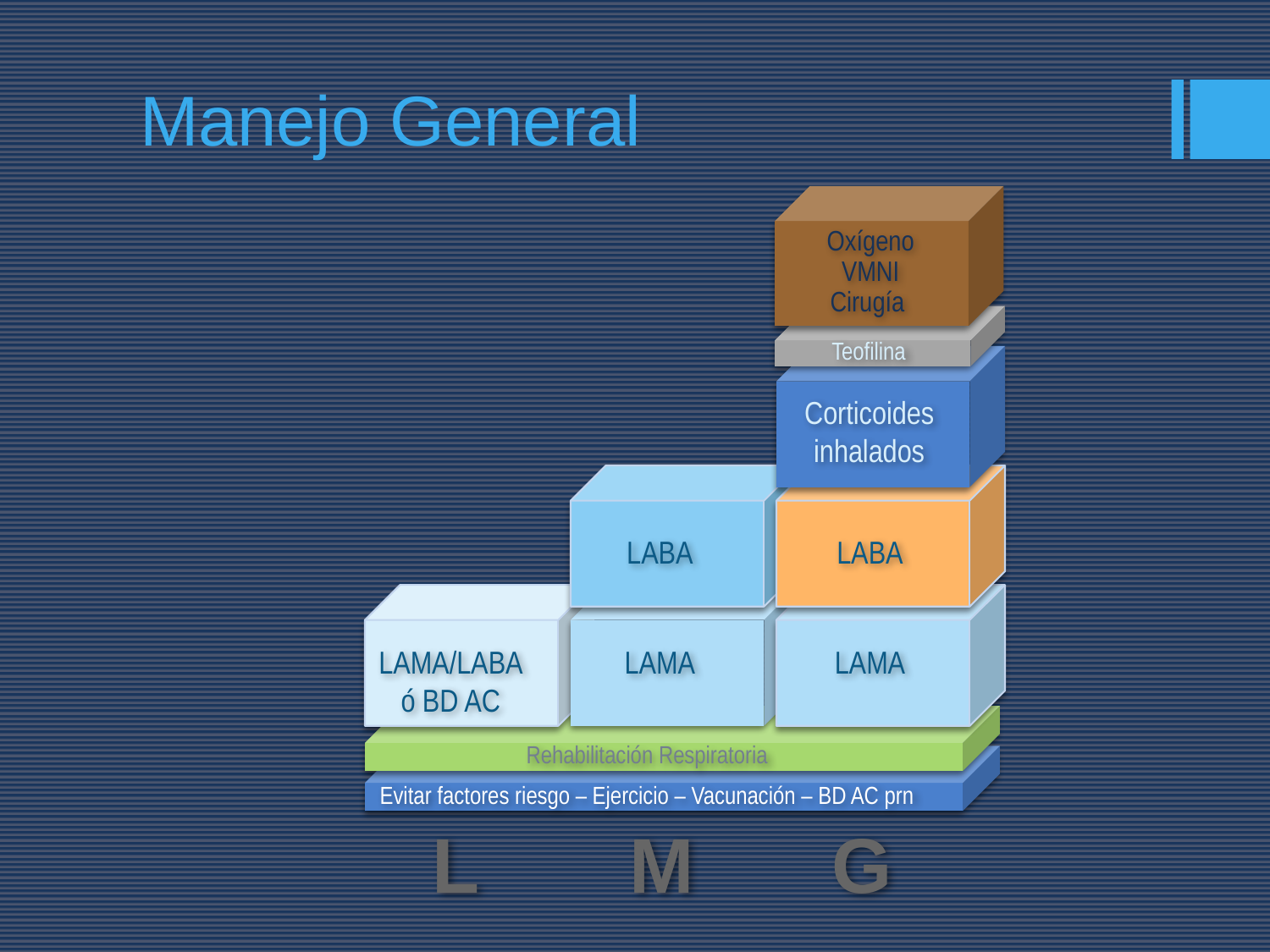

# Manejo General

Oxígeno
VMNI
Cirugía

Teofilina

Corticoides
inhalados

LABA

LABA

LAMA/LABA
ó BD AC

LAMA

LAMA

Rehabilitación Respiratoria

Evitar factores riesgo – Ejercicio – Vacunación – BD AC prn
L
M
G